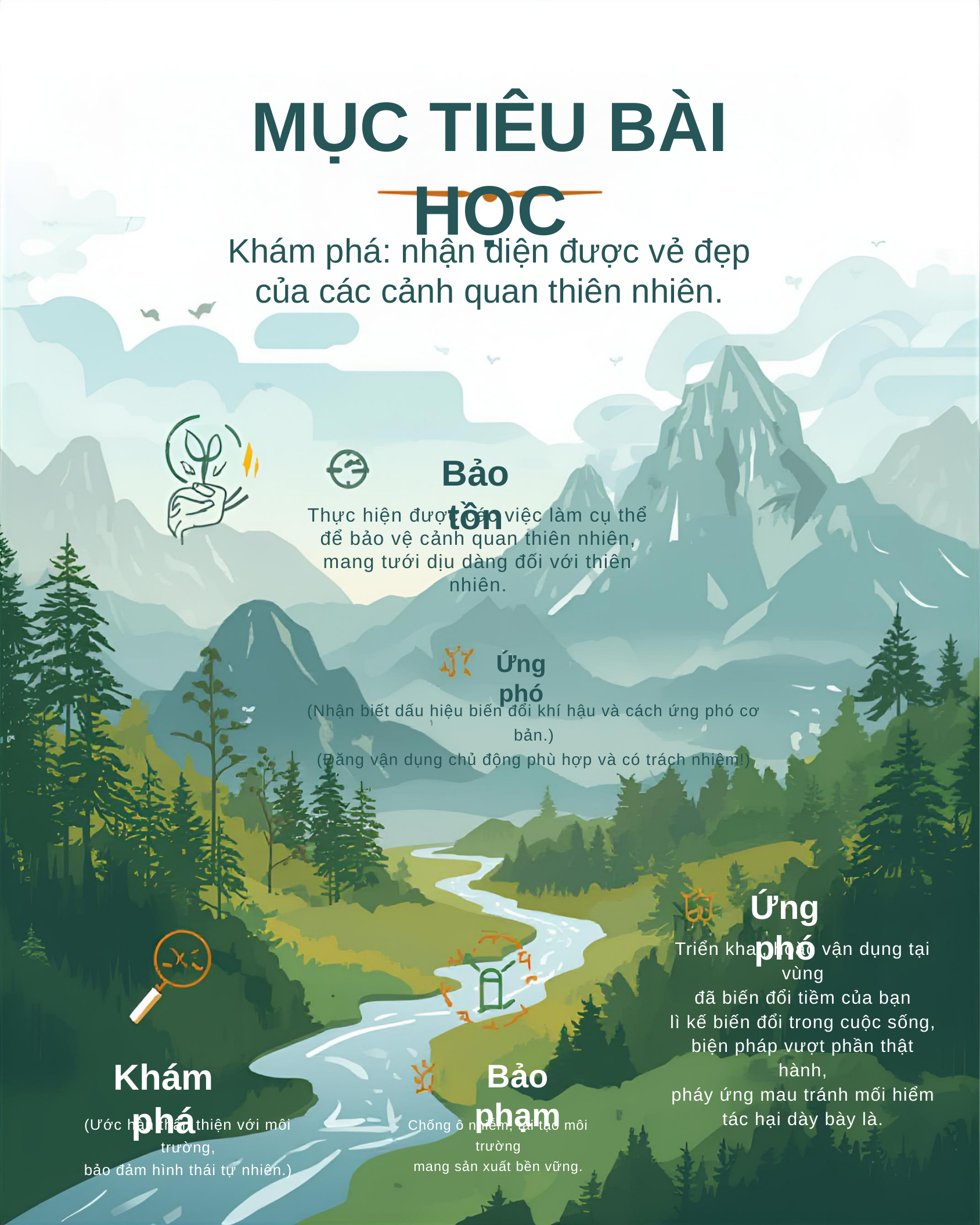

MỤC TIÊU BÀI HỌC
Khám phá: nhận diện được vẻ đẹp của các cảnh quan thiên nhiên.
Bảo tồn
Thực hiện được các việc làm cụ thể để bảo vệ cảnh quan thiên nhiên,
mang tưới dịu dàng đối với thiên nhiên.
Ứng phó
(Nhận biết dấu hiệu biến đổi khí hậu và cách ứng phó cơ bản.)
(Đăng vận dụng chủ động phù hợp và có trách nhiệm!)
Ứng phó
Triển khai, hoặc vận dụng tại vùng
đã biến đổi tiềm của bạn
lì kế biến đổi trong cuộc sống,
biện pháp vượt phần thật hành,
pháy ứng mau tránh mối hiểm
tác hại dày bày là.
Khám phá
Bảo phạm
(Ước hàn thân thiện với môi trường,
bảo đảm hình thái tự nhiên.)
Chống ô nhiễm, tái tạo môi trường
mang sản xuất bền vững.